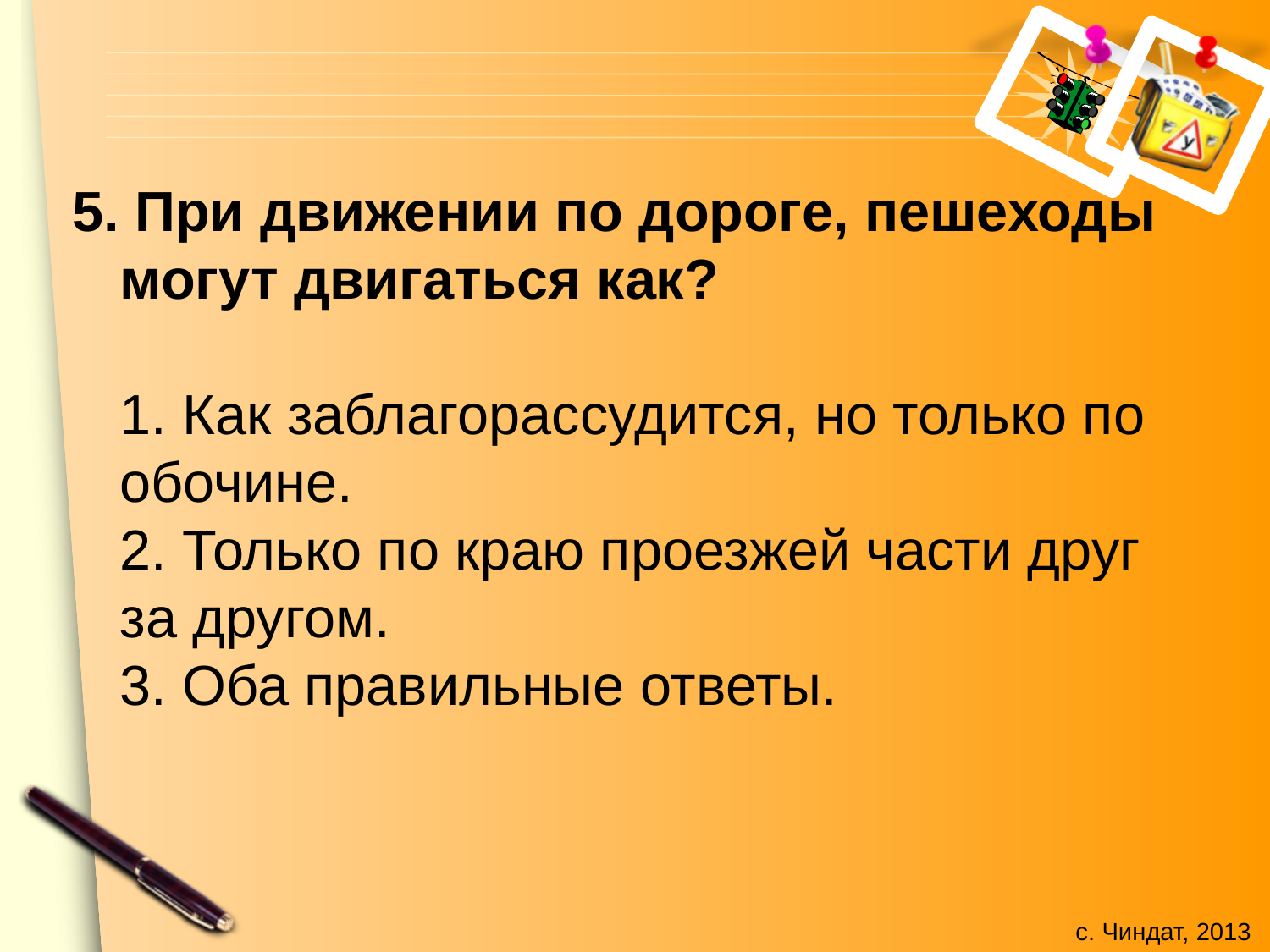

5. При движении по дороге, пешеходы могут двигаться как?
1. Как заблагорассудится, но только по обочине.
2. Только по краю проезжей части друг за другом.
3. Оба правильные ответы.